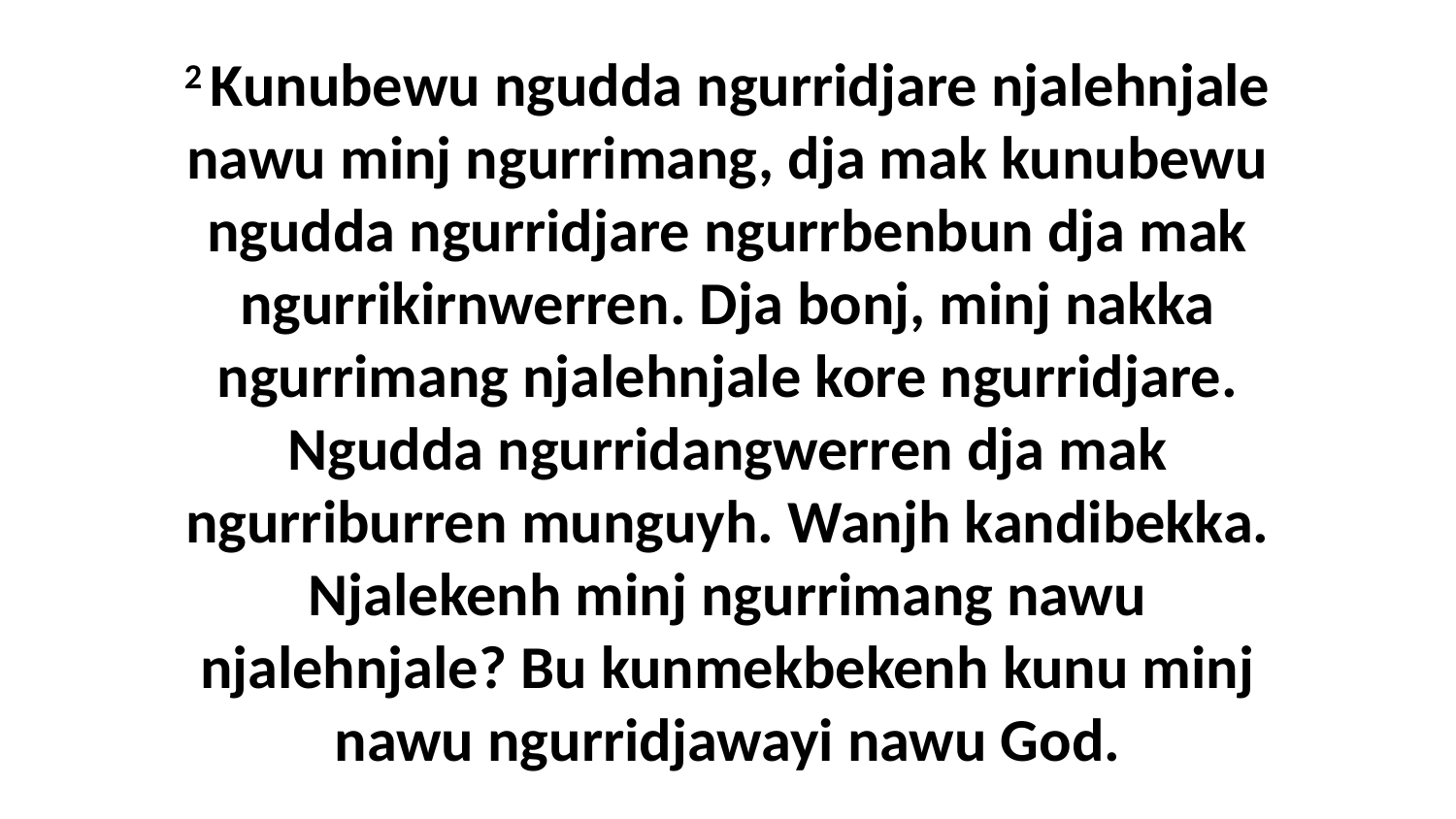

2 Kunubewu ngudda ngurridjare njalehnjale nawu minj ngurrimang, dja mak kunubewu ngudda ngurridjare ngurrbenbun dja mak ngurrikirnwerren. Dja bonj, minj nakka ngurrimang njalehnjale kore ngurridjare. Ngudda ngurridangwerren dja mak ngurriburren munguyh. Wanjh kandibekka. Njalekenh minj ngurrimang nawu njalehnjale? Bu kunmekbekenh kunu minj nawu ngurridjawayi nawu God.